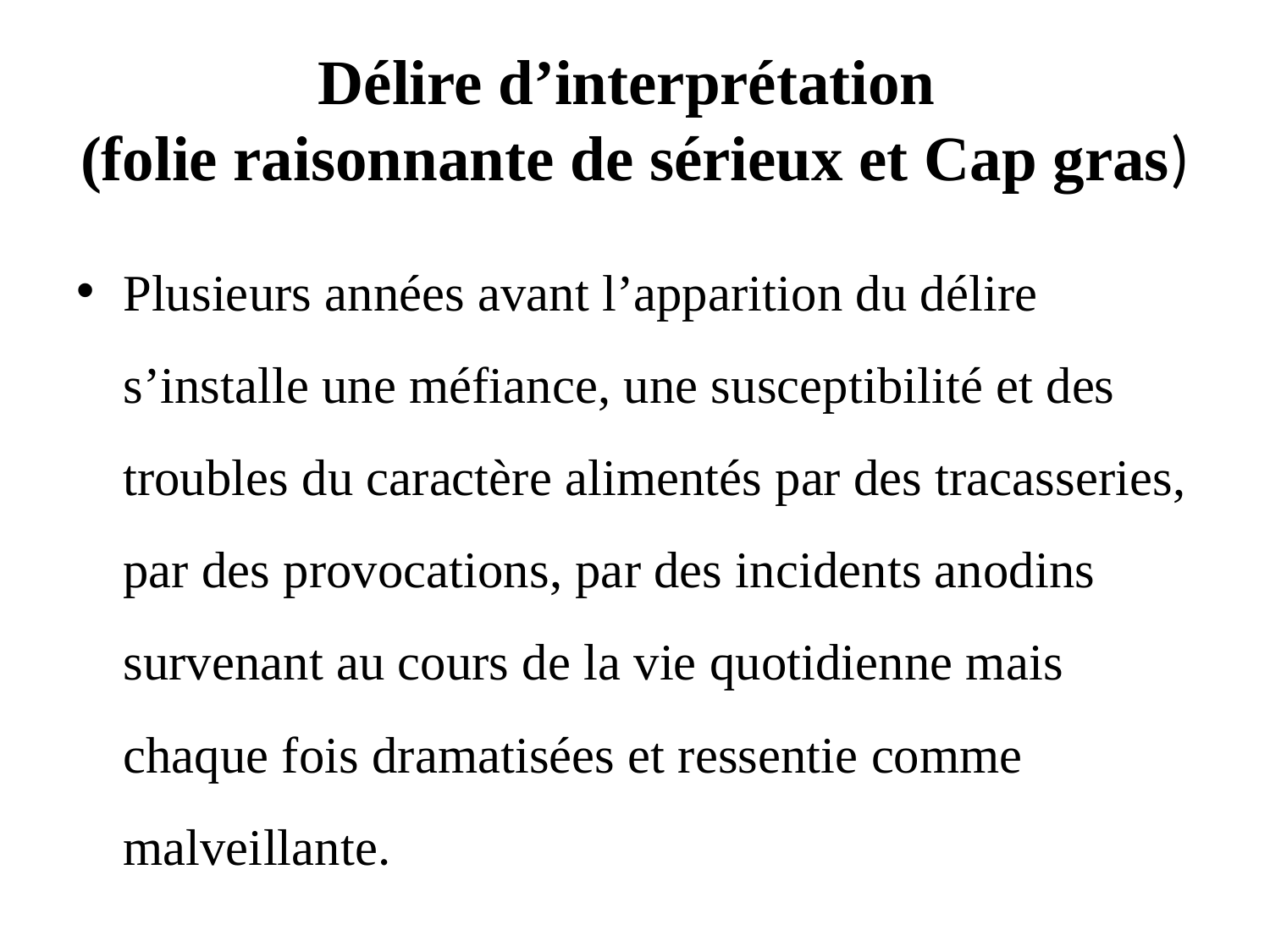

# Délire d’interprétation (folie raisonnante de sérieux et Cap gras)
Plusieurs années avant l’apparition du délire s’installe une méfiance, une susceptibilité et des troubles du caractère alimentés par des tracasseries, par des provocations, par des incidents anodins survenant au cours de la vie quotidienne mais chaque fois dramatisées et ressentie comme malveillante.